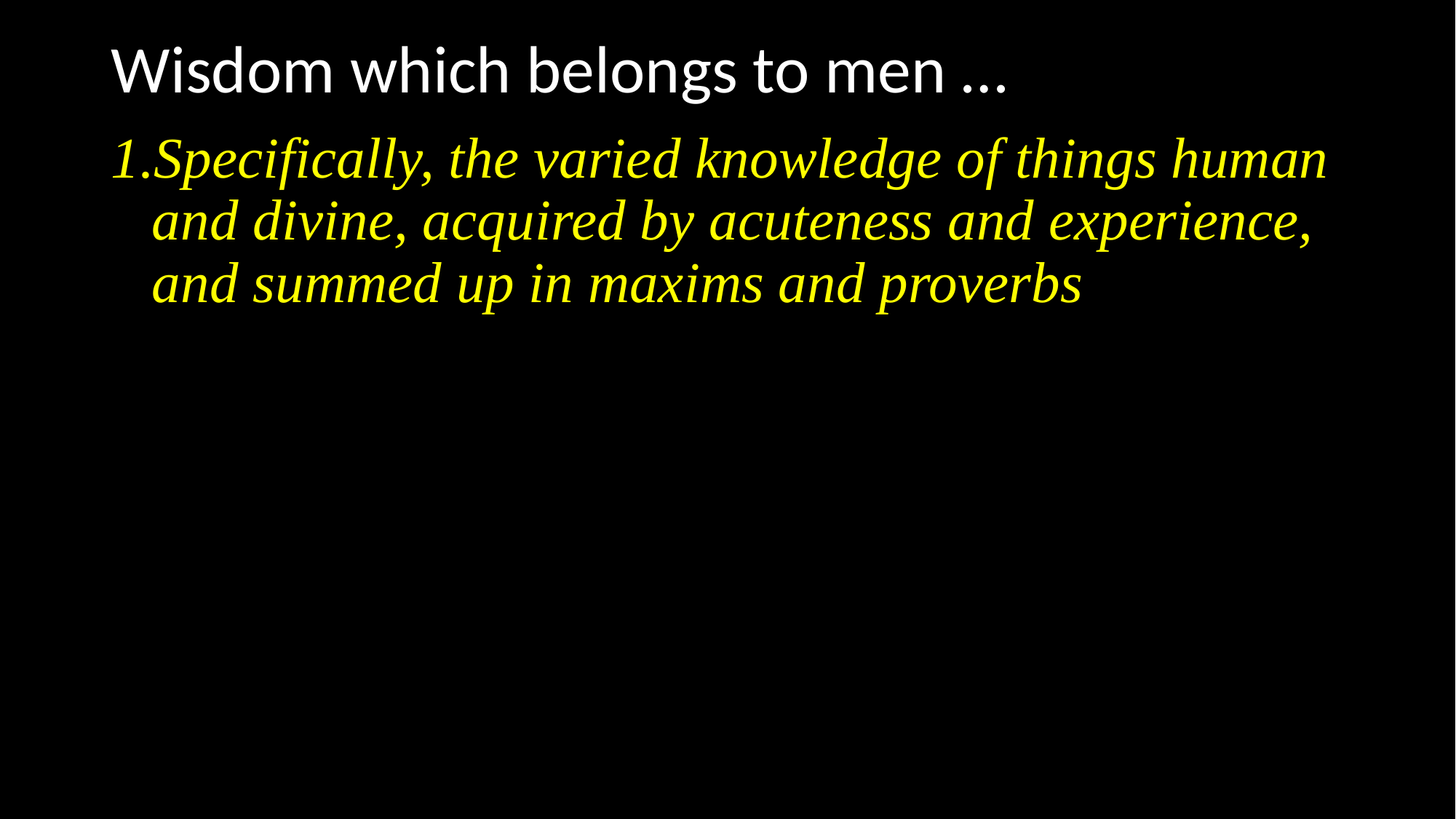

# Wisdom which belongs to men …
Specifically, the varied knowledge of things human and divine, acquired by acuteness and experience, and summed up in maxims and proverbs